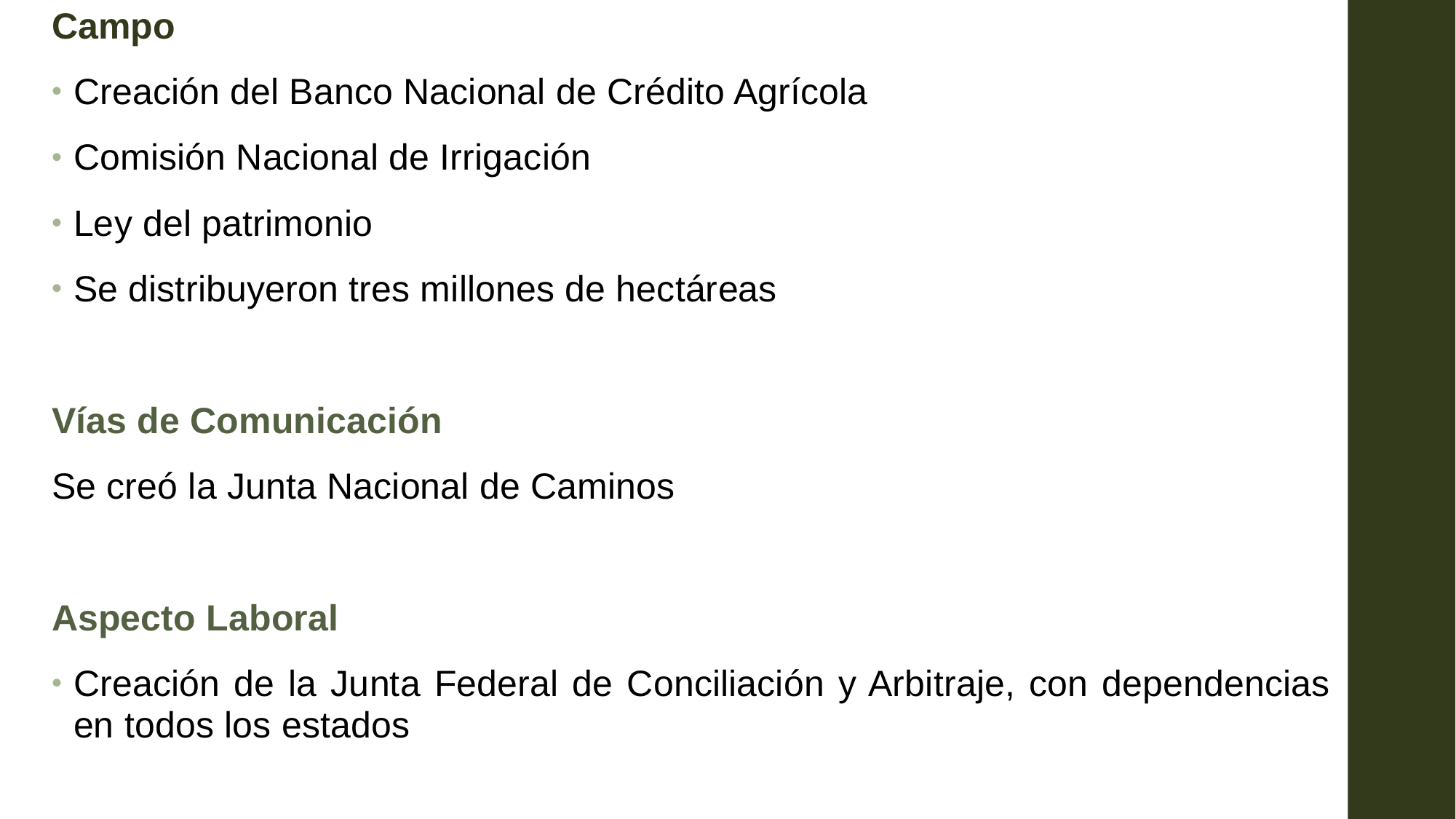

Campo
Creación del Banco Nacional de Crédito Agrícola
Comisión Nacional de Irrigación
Ley del patrimonio
Se distribuyeron tres millones de hectáreas

Vías de Comunicación
Se creó la Junta Nacional de Caminos

Aspecto Laboral
Creación de la Junta Federal de Conciliación y Arbitraje, con dependencias en todos los estados